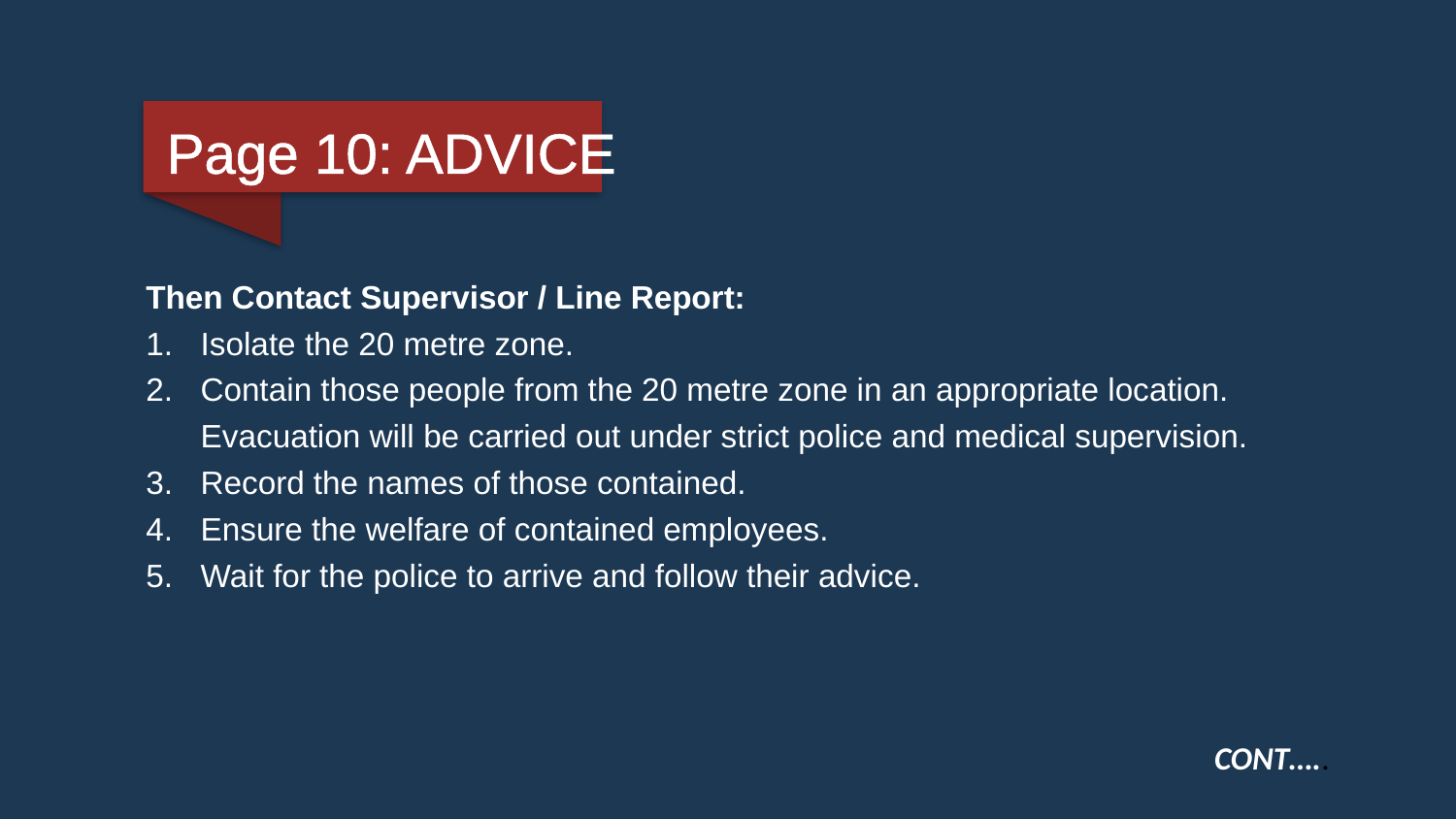

Page 10: ADVICE

Then Contact Supervisor / Line Report:
Isolate the 20 metre zone.
Contain those people from the 20 metre zone in an appropriate location. Evacuation will be carried out under strict police and medical supervision.
Record the names of those contained.
Ensure the welfare of contained employees.
Wait for the police to arrive and follow their advice.

CONT…..